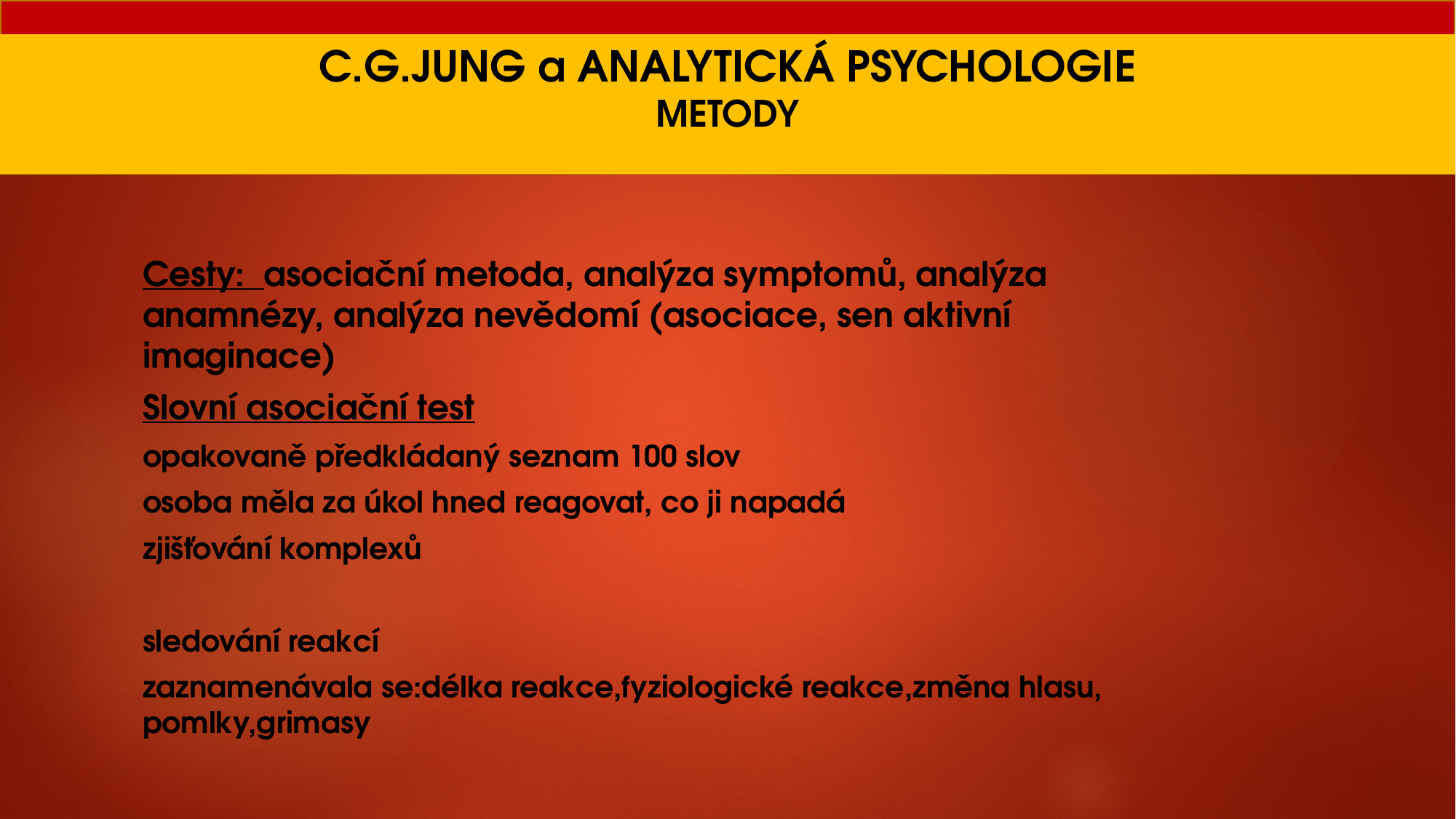

# C.G.JUNG a ANALYTICKÁ PSYCHOLOGIE METODY
Cesty:  asociační metoda, analýza symptomů, analýza anamnézy, analýza nevědomí (asociace, sen aktivní imaginace)
Slovní asociační test
opakovaně předkládaný seznam 100 slov
osoba měla za úkol hned reagovat, co ji napadá
zjišťování komplexů

sledování reakcí
zaznamenávala se:délka reakce,fyziologické reakce,změna hlasu, pomlky,grimasy